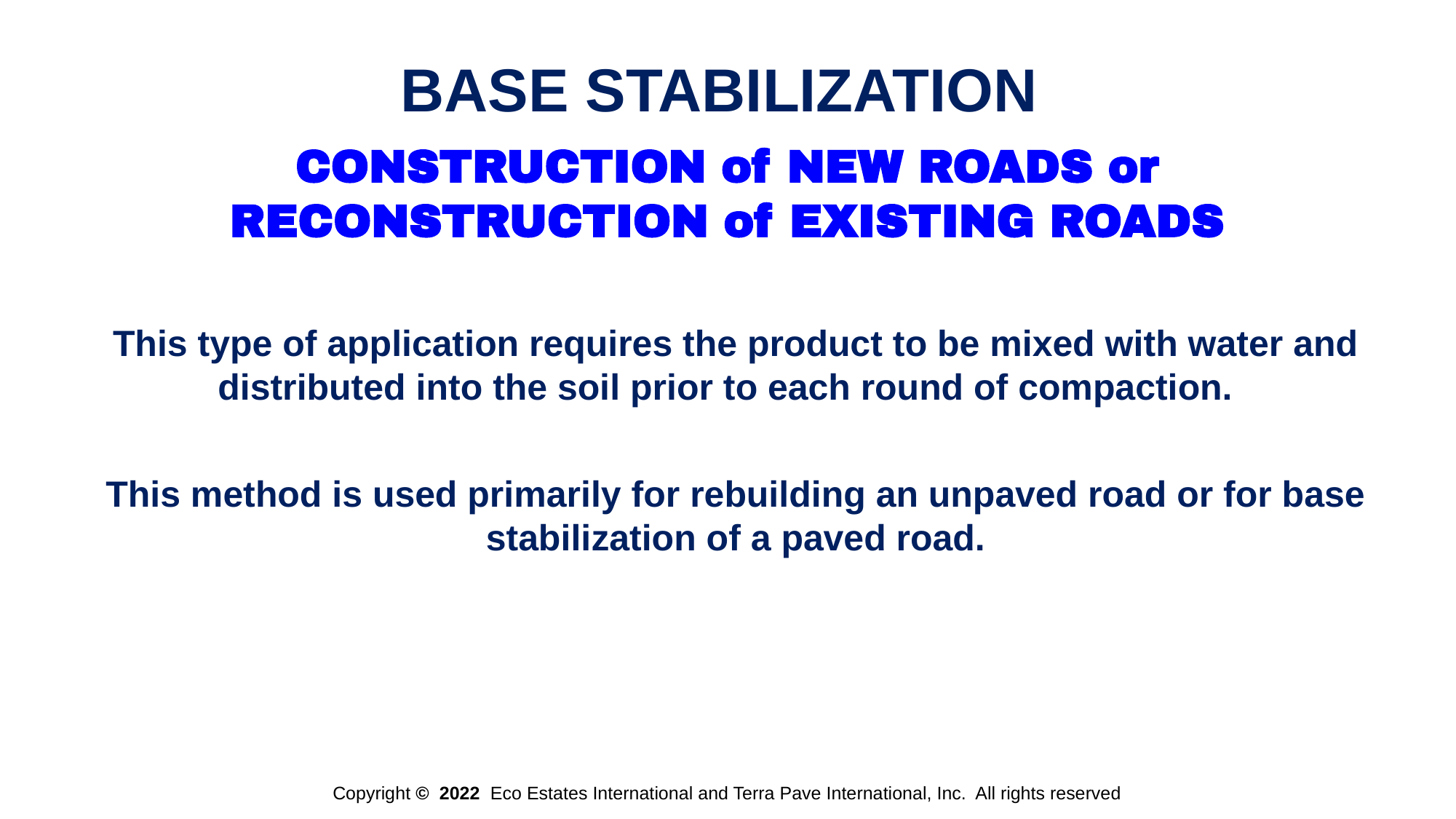

BASE STABILIZATION

CONSTRUCTION of NEW ROADS or RECONSTRUCTION of EXISTING ROADS
This type of application requires the product to be mixed with water and distributed into the soil prior to each round of compaction.

This method is used primarily for rebuilding an unpaved road or for base stabilization of a paved road.